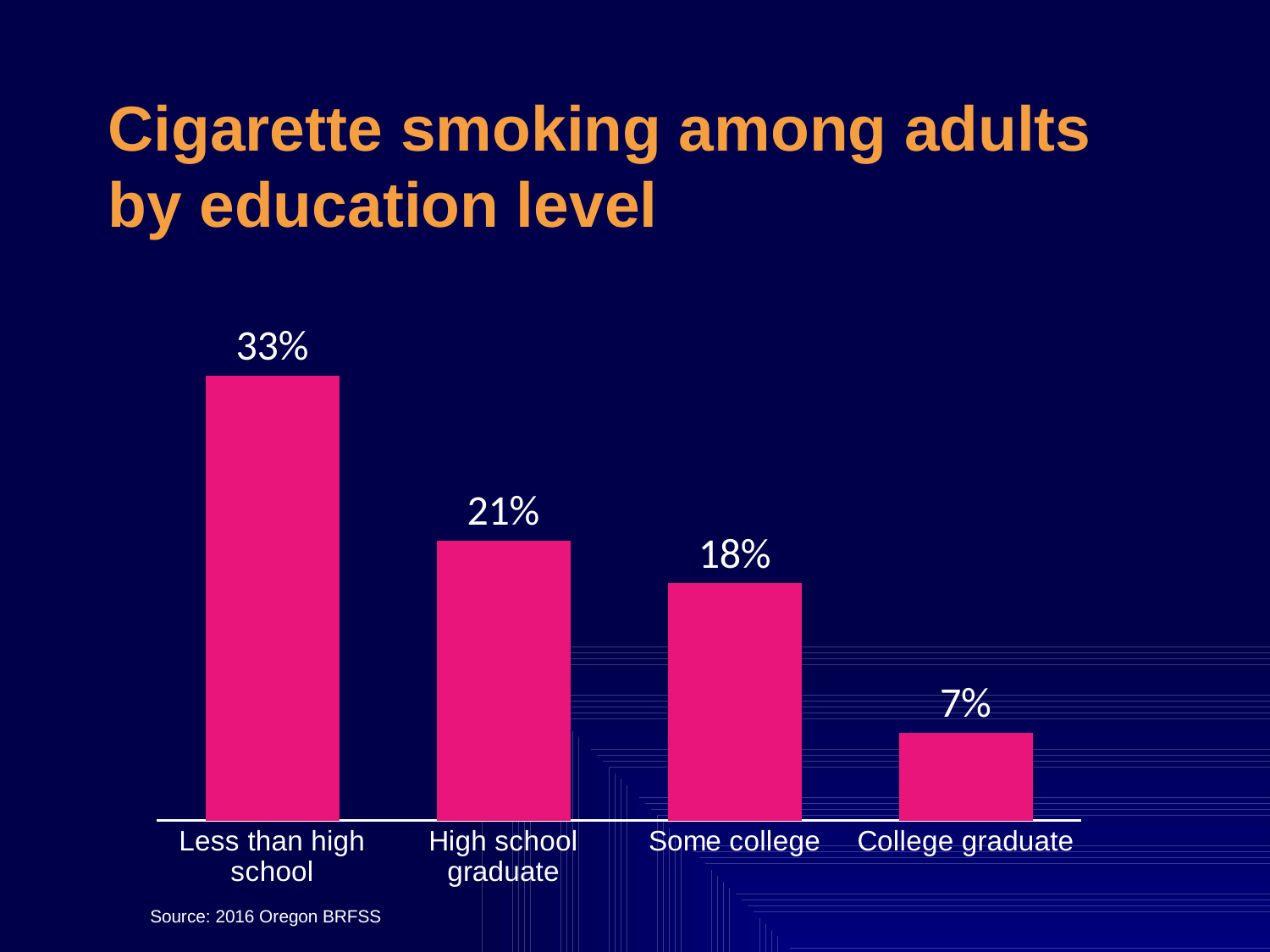

# Cigarette smoking among adults by education level

### Chart

| Category | Series 1 |
|---|---|
| Less than high school | 33.4 |
| High school graduate | 21.0 |
| Some college | 17.8 |
| College graduate | 6.6 |
Source: 2016 Oregon BRFSS